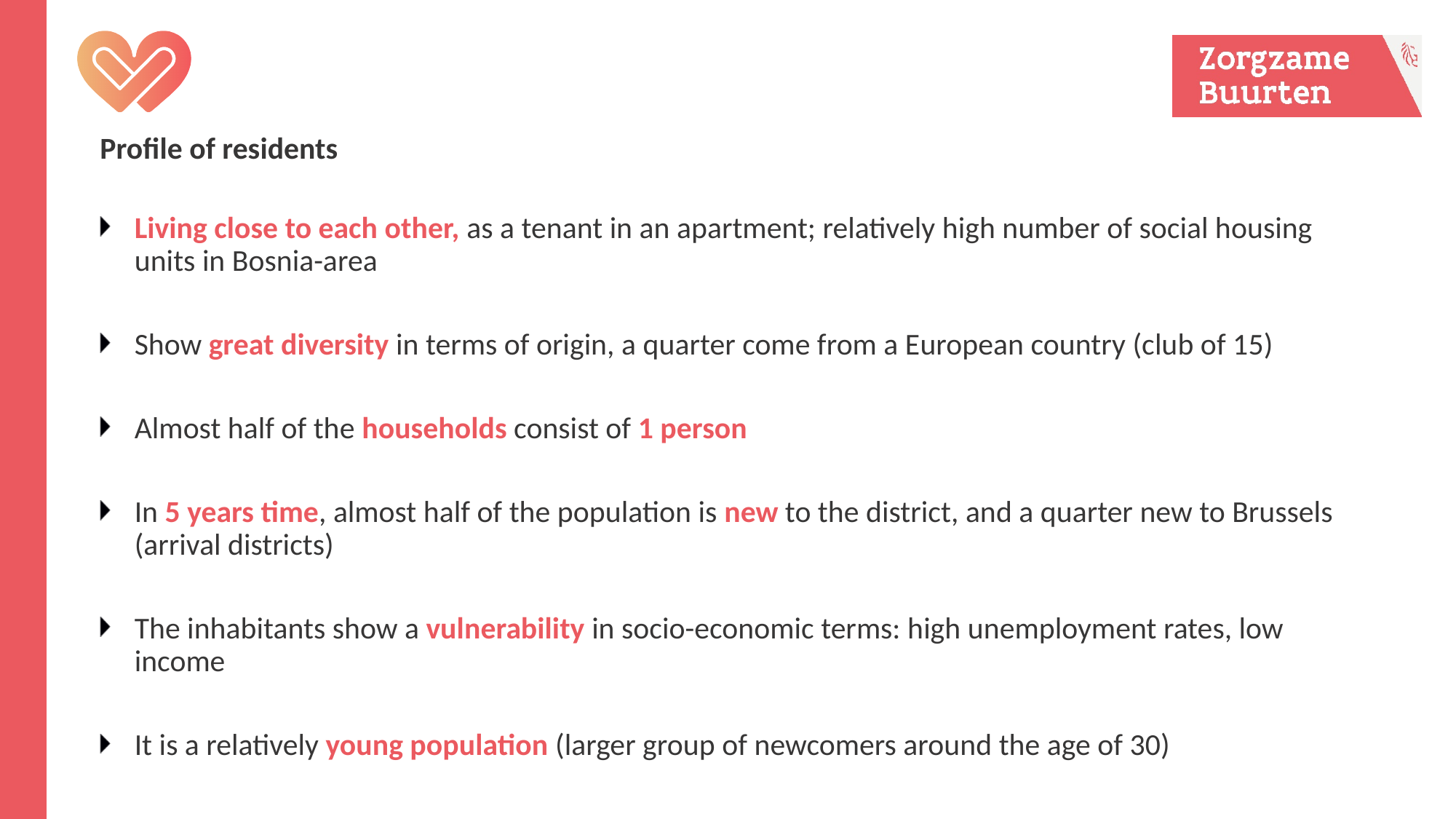

# Overview project
Profile of residents

Living close to each other, as a tenant in an apartment; relatively high number of social housing units in Bosnia-area

Show great diversity in terms of origin, a quarter come from a European country (club of 15)

Almost half of the households consist of 1 person

In 5 years time, almost half of the population is new to the district, and a quarter new to Brussels (arrival districts)

The inhabitants show a vulnerability in socio-economic terms: high unemployment rates, low income

It is a relatively young population (larger group of newcomers around the age of 30)